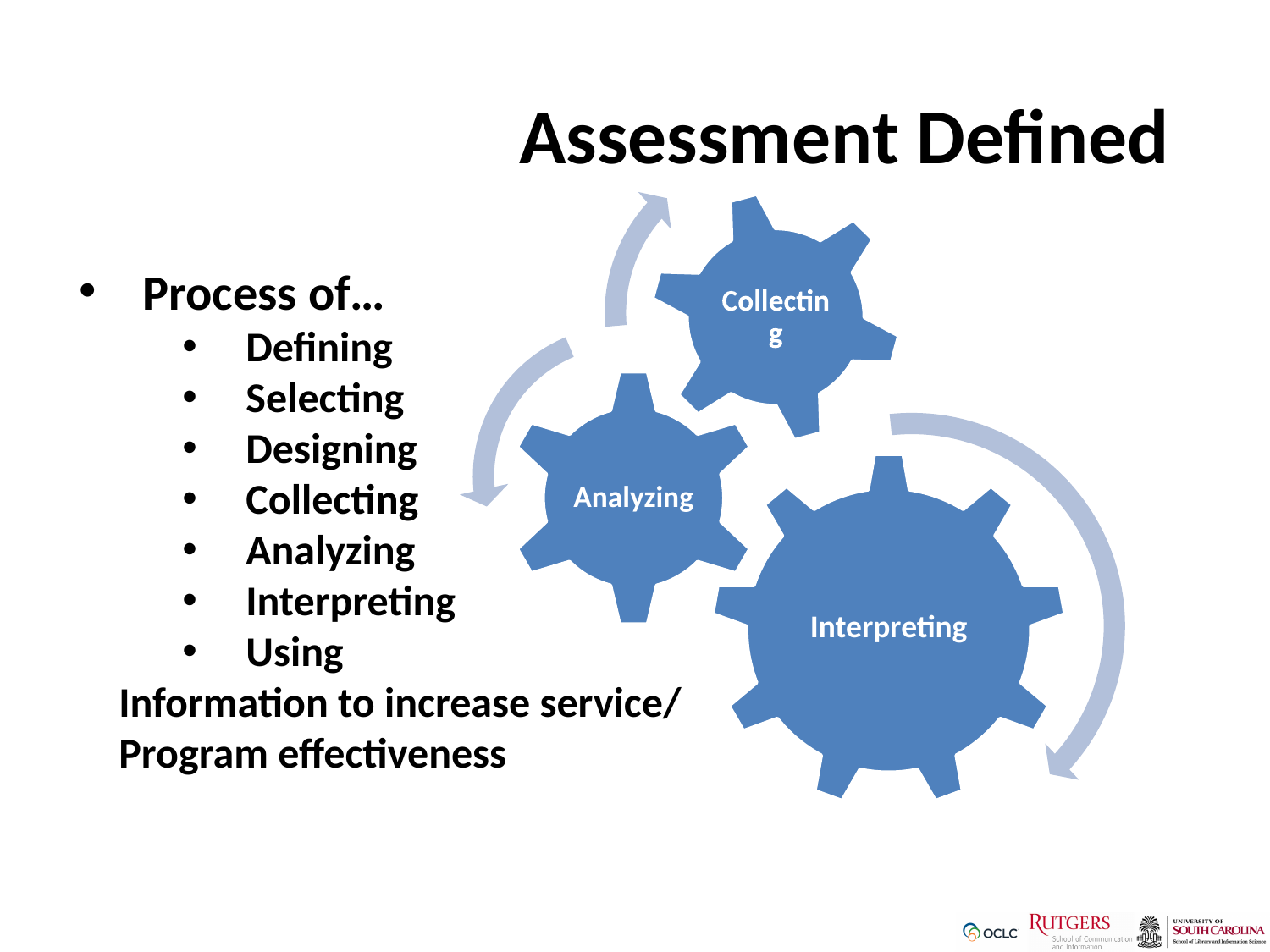

# Assessment Defined
Interpreting
Analyzing
Collecting
Process of…
Defining
Selecting
Designing
Collecting
Analyzing
Interpreting
Using
Information to increase service/
Program effectiveness